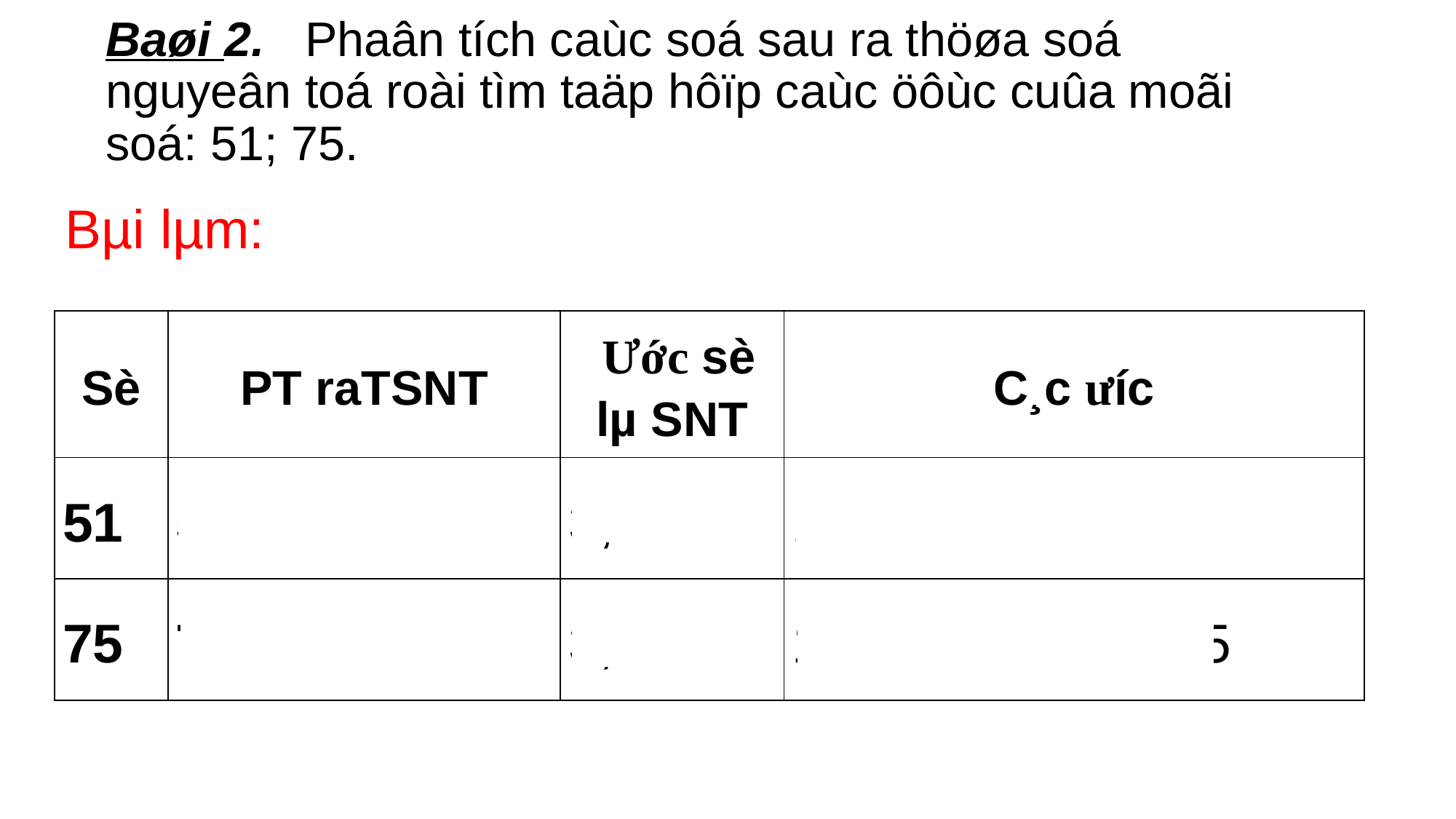

# Baøi 2.   Phaân tích caùc soá sau ra thöøa soá nguyeân toá roài tìm taäp hôïp caùc öôùc cuûa moãi soá: 51; 75.
Bµi lµm:
| Sè | PT raTSNT | ­Ước sè lµ SNT | C¸c ­ưíc |
| --- | --- | --- | --- |
| 51 | 51 = 3.17 | 3; 17 | 1; 3; 17; 51 |
| 75 | 75 = 3.52 | 3; 5 | 1; 3; 5; 15; 25; 75 |